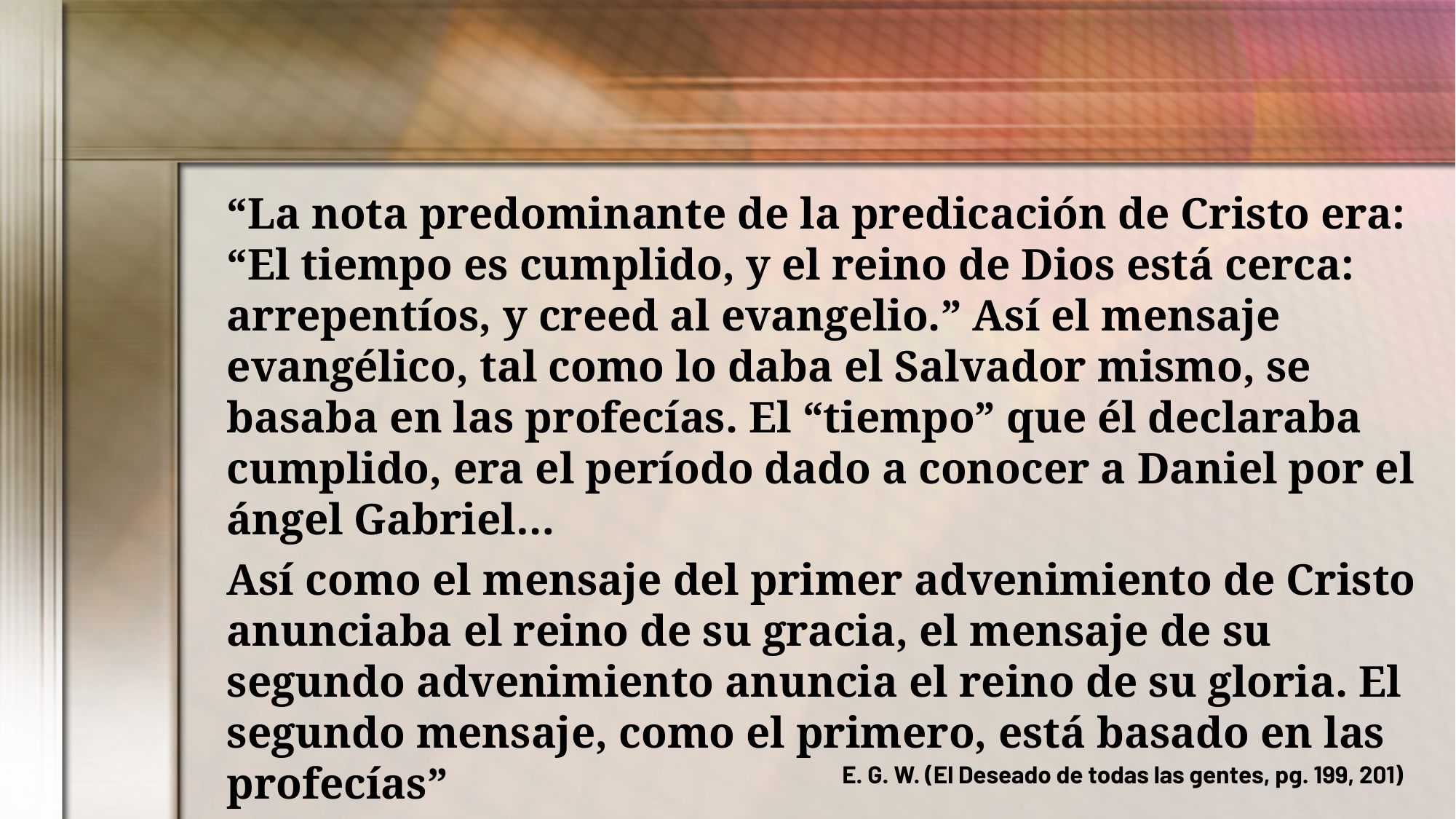

“La nota predominante de la predicación de Cristo era: “El tiempo es cumplido, y el reino de Dios está cerca: arrepentíos, y creed al evangelio.” Así el mensaje evangélico, tal como lo daba el Salvador mismo, se basaba en las profecías. El “tiempo” que él declaraba cumplido, era el período dado a conocer a Daniel por el ángel Gabriel…
Así como el mensaje del primer advenimiento de Cristo anunciaba el reino de su gracia, el mensaje de su segundo advenimiento anuncia el reino de su gloria. El segundo mensaje, como el primero, está basado en las profecías”
E. G. W. (El Deseado de todas las gentes, pg. 199, 201)